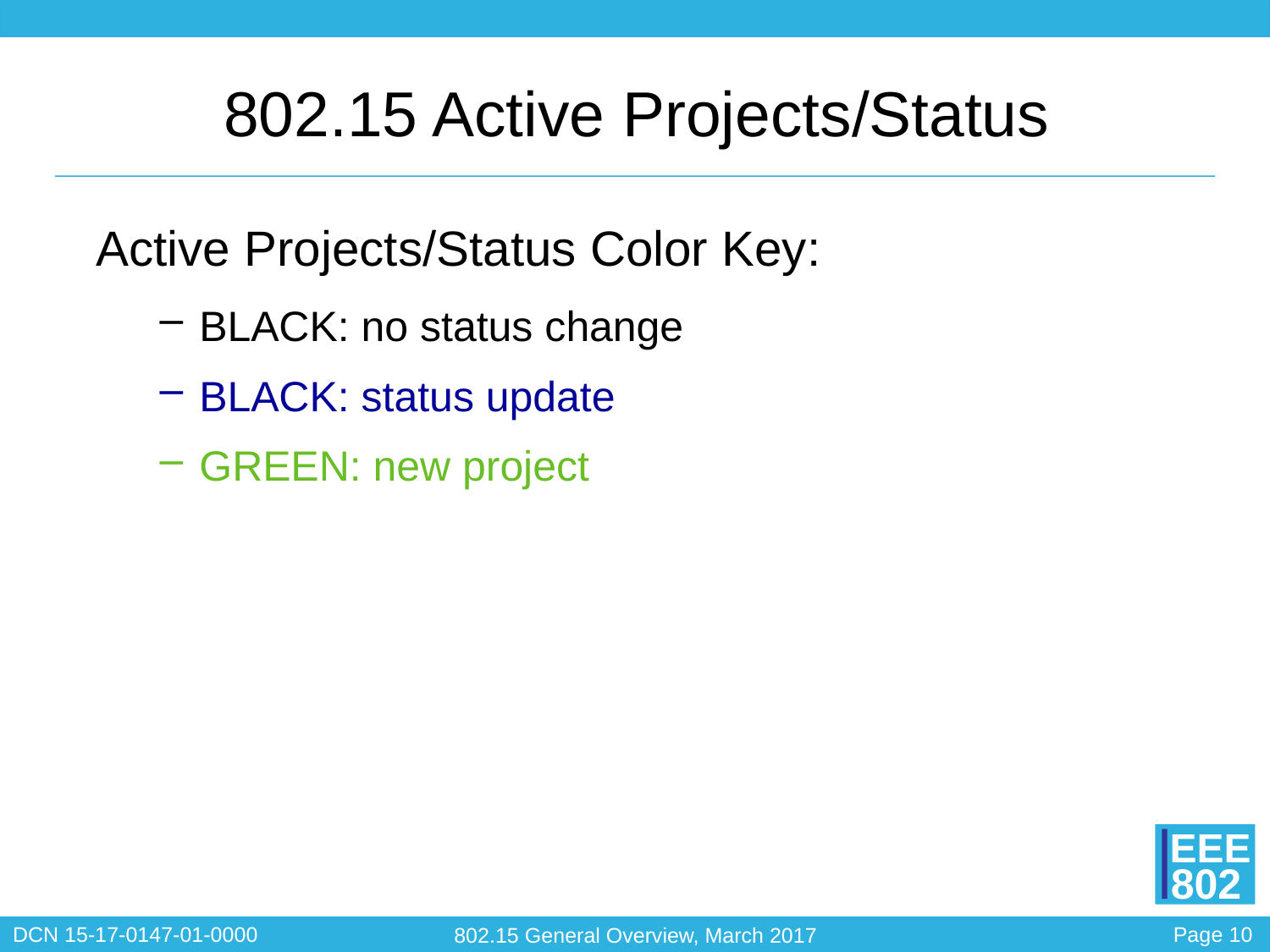

# 802.15 Active Projects/Status
Active Projects/Status Color Key:

BLACK: no status change
BLACK: status update
GREEN: new project